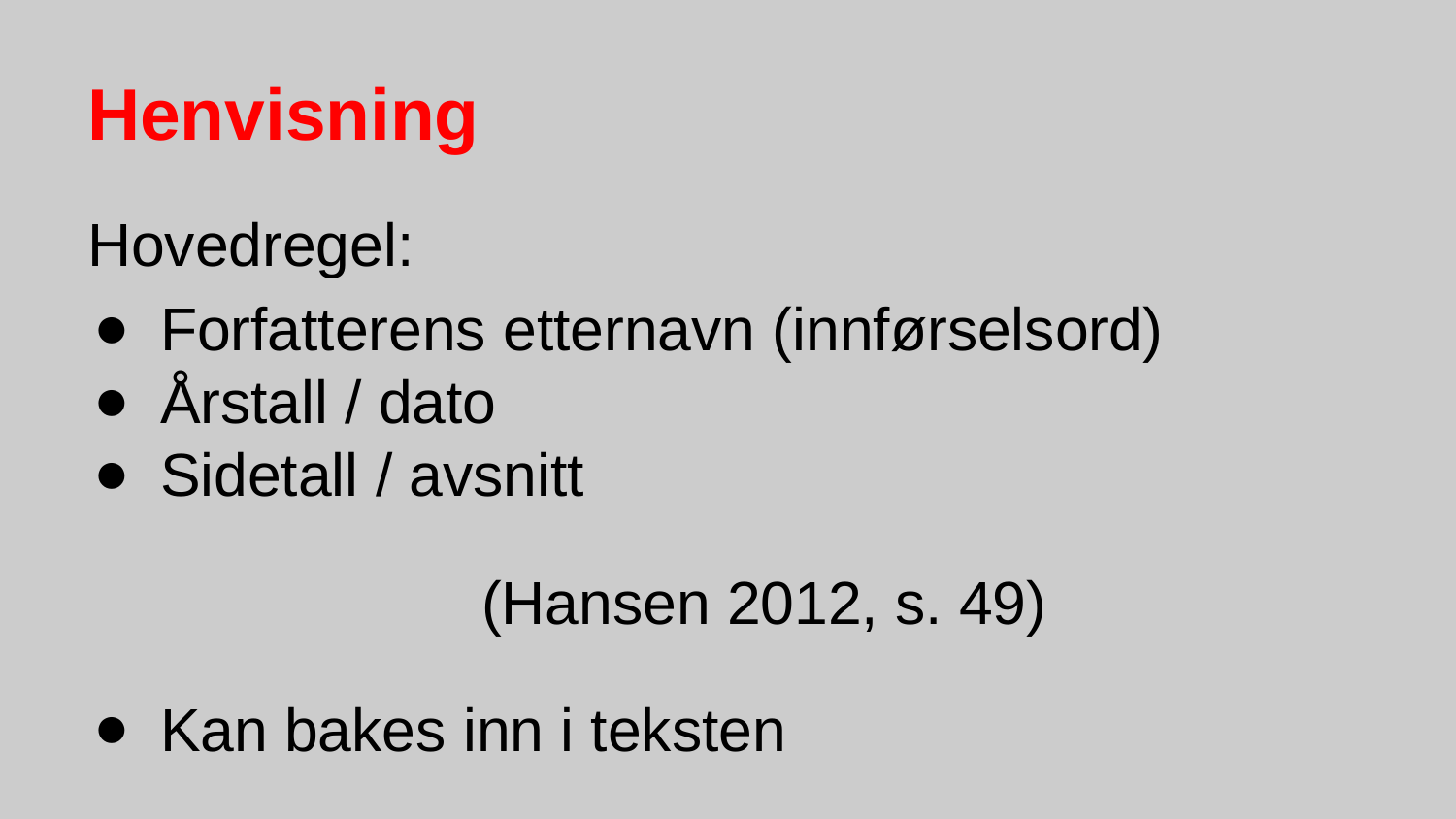

# Henvisning
Hovedregel:
Forfatterens etternavn (innførselsord)
Årstall / dato
Sidetall / avsnitt

Kan bakes inn i teksten
(Hansen 2012, s. 49)